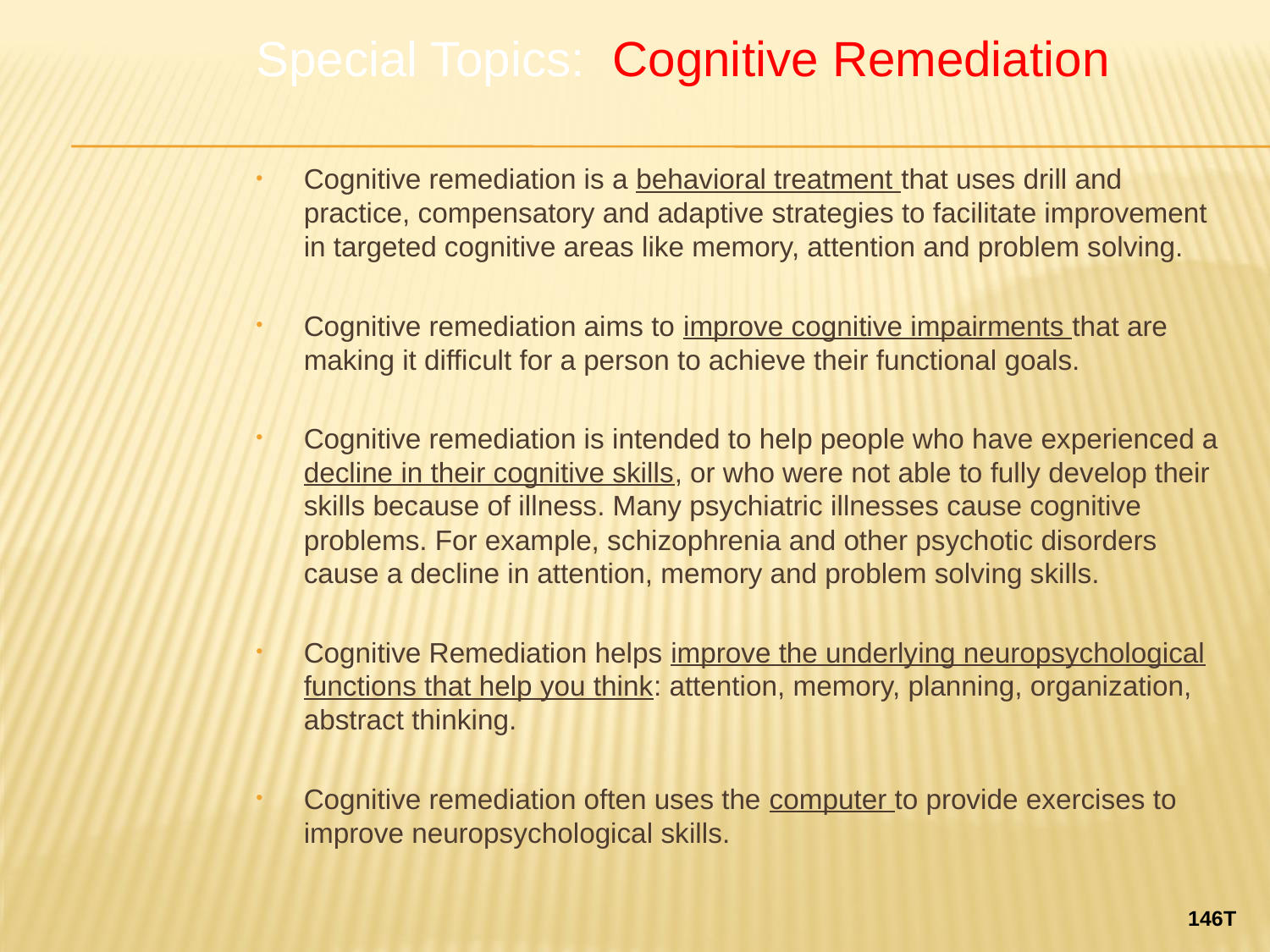

# Special Topics:  Cognitive Remediation

Cognitive remediation is a behavioral treatment that uses drill and practice, compensatory and adaptive strategies to facilitate improvement in targeted cognitive areas like memory, attention and problem solving.

Cognitive remediation aims to improve cognitive impairments that are making it difficult for a person to achieve their functional goals.

Cognitive remediation is intended to help people who have experienced a decline in their cognitive skills, or who were not able to fully develop their skills because of illness. Many psychiatric illnesses cause cognitive problems. For example, schizophrenia and other psychotic disorders cause a decline in attention, memory and problem solving skills.

Cognitive Remediation helps improve the underlying neuropsychological functions that help you think: attention, memory, planning, organization, abstract thinking.

Cognitive remediation often uses the computer to provide exercises to improve neuropsychological skills.
146T